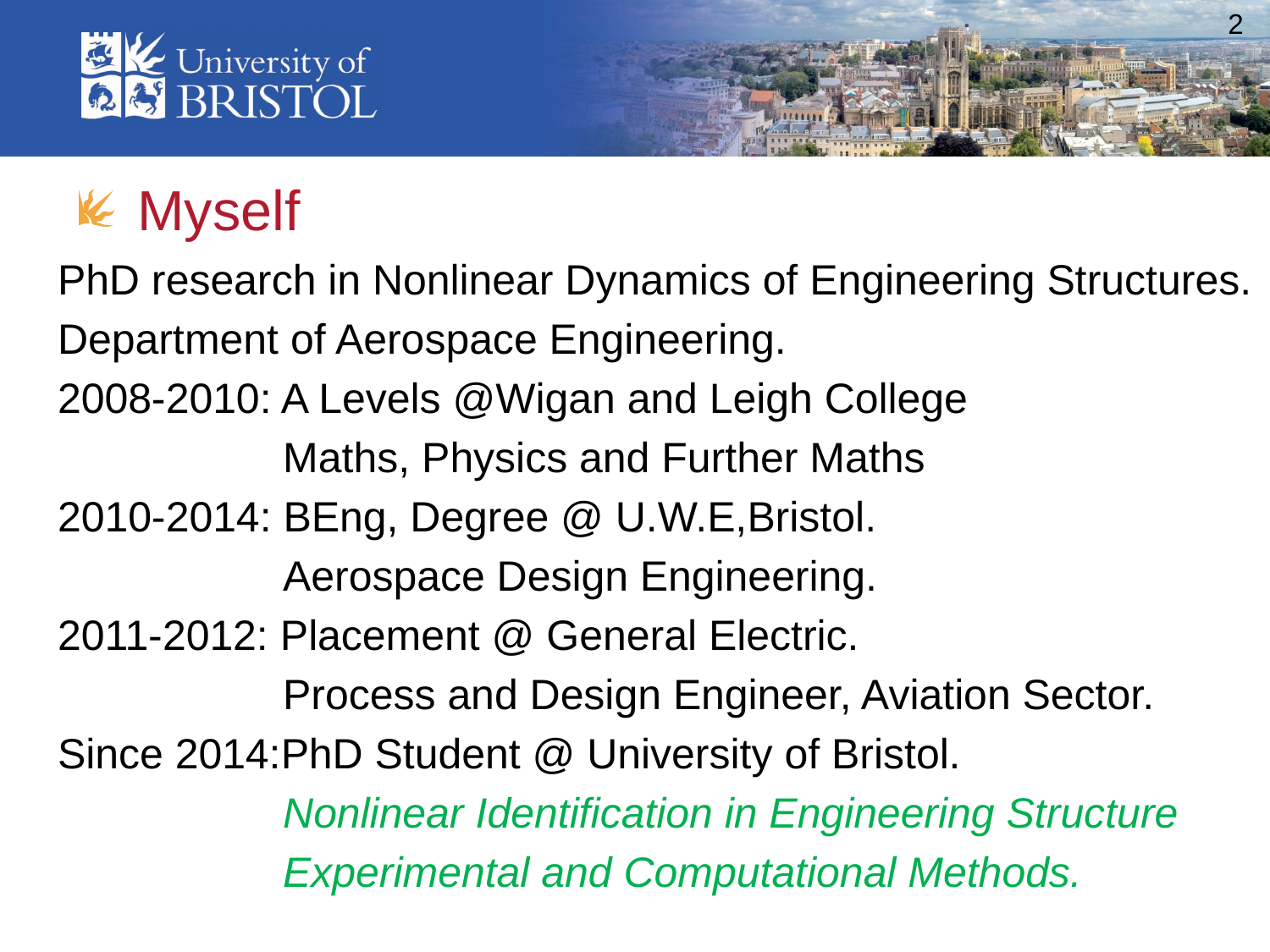

# Myself
PhD research in Nonlinear Dynamics of Engineering Structures.
Department of Aerospace Engineering.
2008-2010: A Levels @Wigan and Leigh College
                   Maths, Physics and Further Maths
2010-2014: BEng, Degree @ U.W.E,Bristol.
                   Aerospace Design Engineering.
2011-2012: Placement @ General Electric.
                   Process and Design Engineer, Aviation Sector.
Since 2014:PhD Student @ University of Bristol.
                   Nonlinear Identification in Engineering Structure
                   Experimental and Computational Methods.